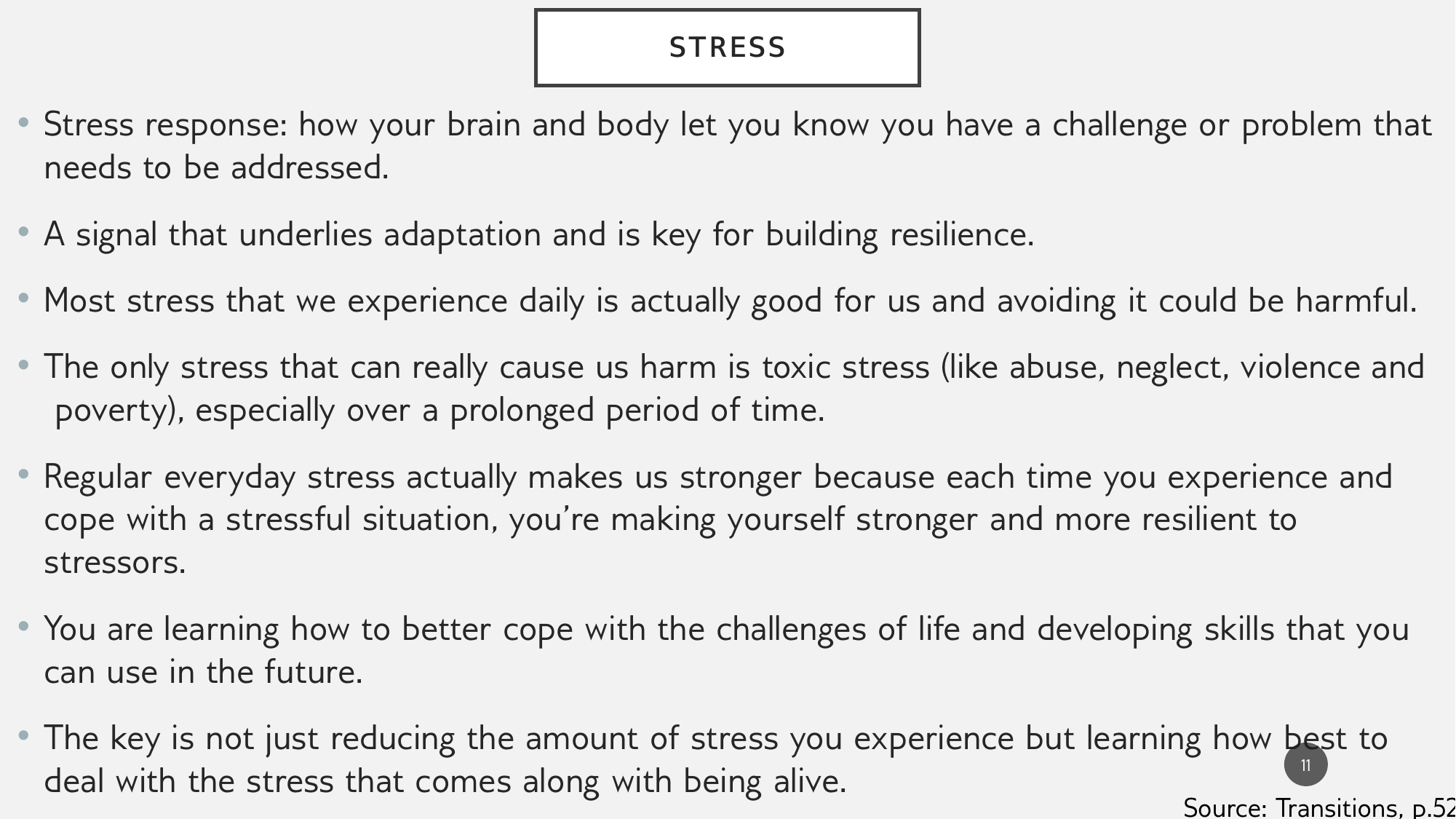

# Stress
Stress response: how your brain and body let you know you have a challenge or problem that needs to be addressed.
A signal that underlies adaptation and is key for building resilience.
Most stress that we experience daily is actually good for us and avoiding it could be harmful.
The only stress that can really cause us harm is toxic stress (like abuse, neglect, violence and  poverty), especially over a prolonged period of time.
Regular everyday stress actually makes us stronger because each time you experience and cope with a stressful situation, you’re making yourself stronger and more resilient to stressors.
You are learning how to better cope with the challenges of life and developing skills that you can use in the future.
The key is not just reducing the amount of stress you experience but learning how best to deal with the stress that comes along with being alive.
11
Source: Transitions, p.52